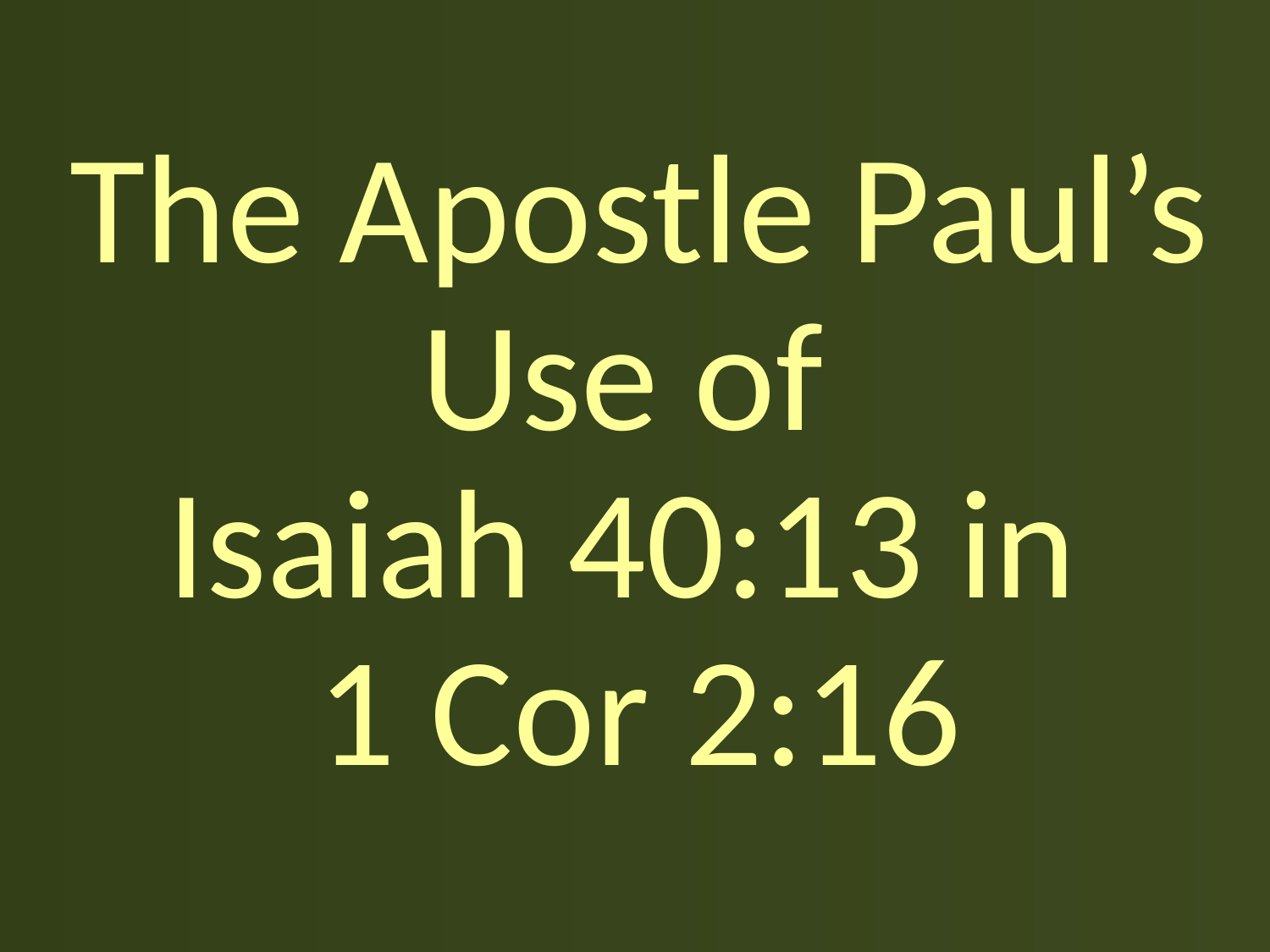

# The Apostle Paul’s Use of Isaiah 40:13 in 1 Cor 2:16